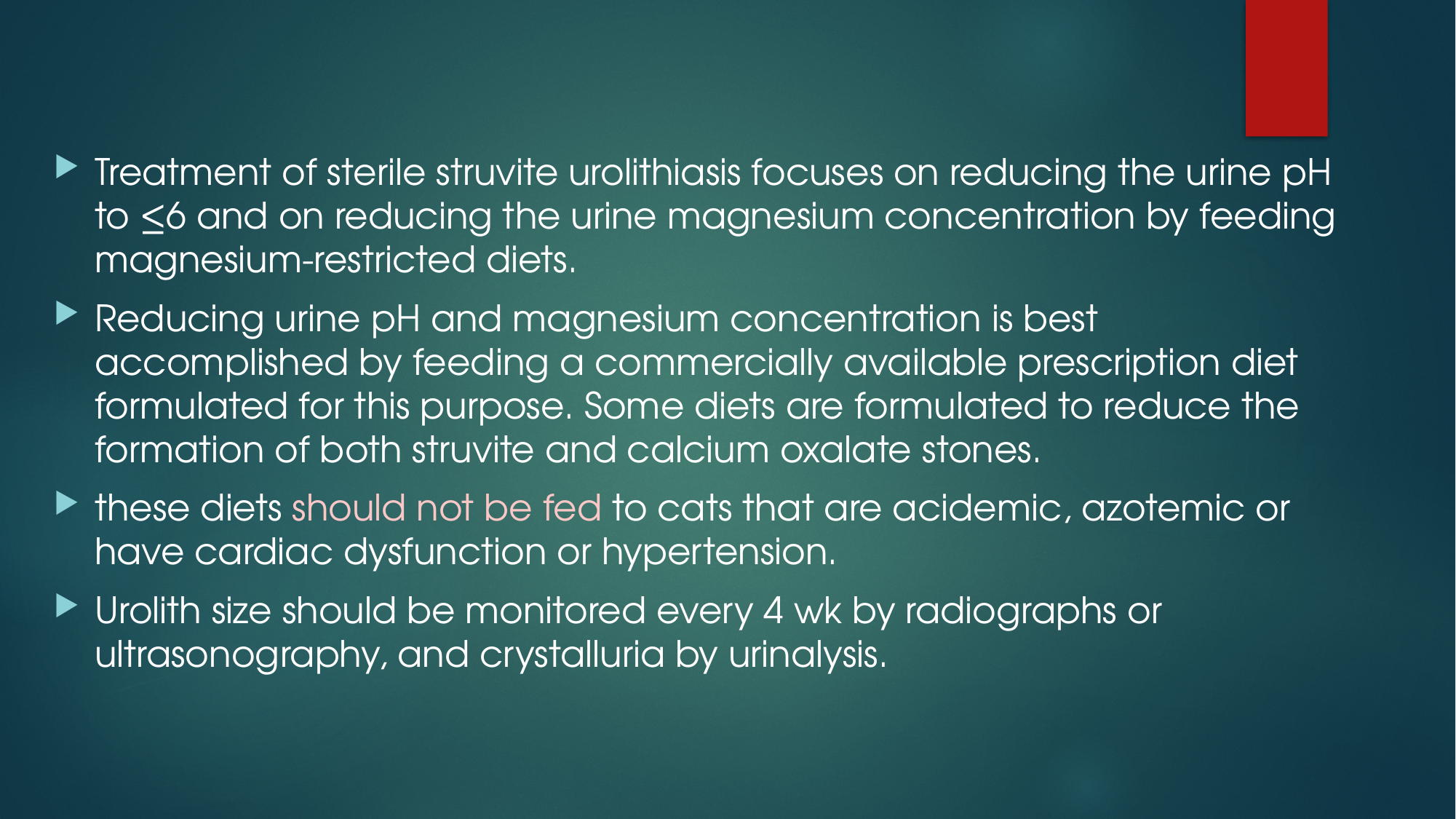

#
Treatment of sterile struvite urolithiasis focuses on reducing the urine pH to ≤6 and on reducing the urine magnesium concentration by feeding magnesium-restricted diets.
Reducing urine pH and magnesium concentration is best accomplished by feeding a commercially available prescription diet formulated for this purpose. Some diets are formulated to reduce the formation of both struvite and calcium oxalate stones.
these diets should not be fed to cats that are acidemic, azotemic or have cardiac dysfunction or hypertension.
Urolith size should be monitored every 4 wk by radiographs or ultrasonography, and crystalluria by urinalysis.